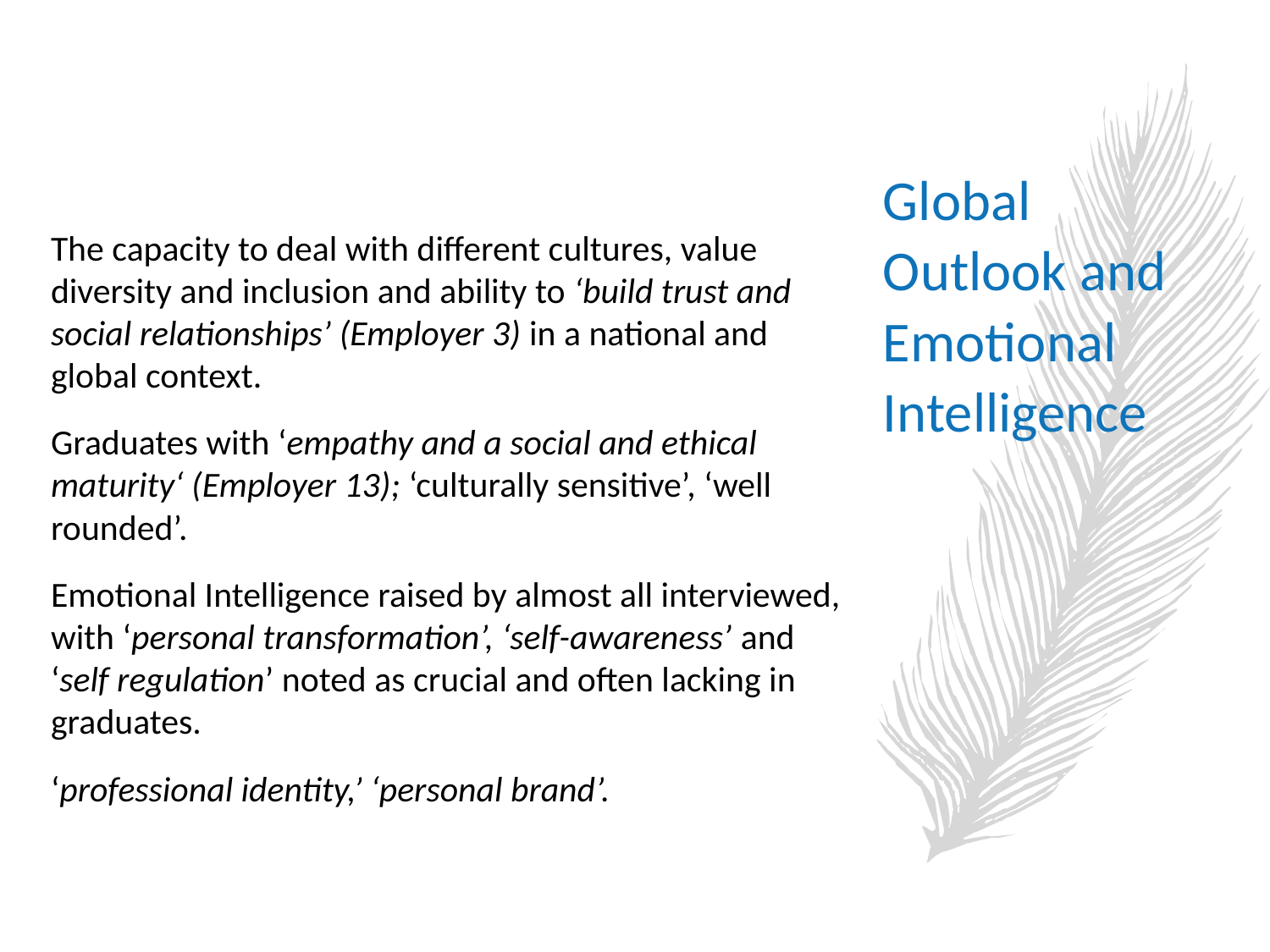

# Global Outlook and Emotional Intelligence
The capacity to deal with different cultures, value diversity and inclusion and ability to ‘build trust and social relationships’ (Employer 3) in a national and global context.
Graduates with ‘empathy and a social and ethical maturity‘ (Employer 13); ‘culturally sensitive’, ‘well rounded’.
Emotional Intelligence raised by almost all interviewed, with ‘personal transformation’, ‘self-awareness’ and ‘self regulation’ noted as crucial and often lacking in graduates.
‘professional identity,’ ‘personal brand’.